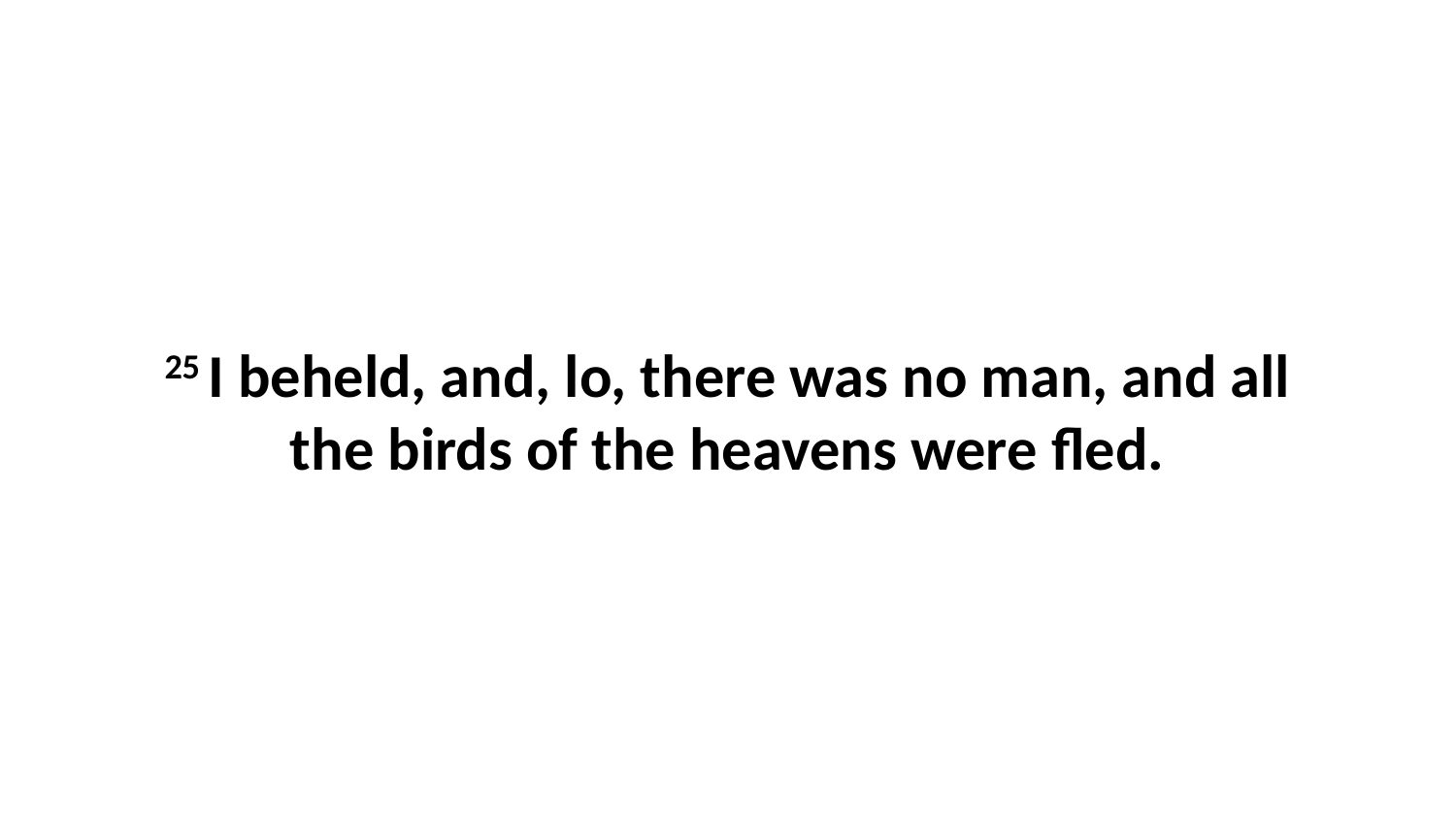

25 I beheld, and, lo, there was no man, and all the birds of the heavens were fled.